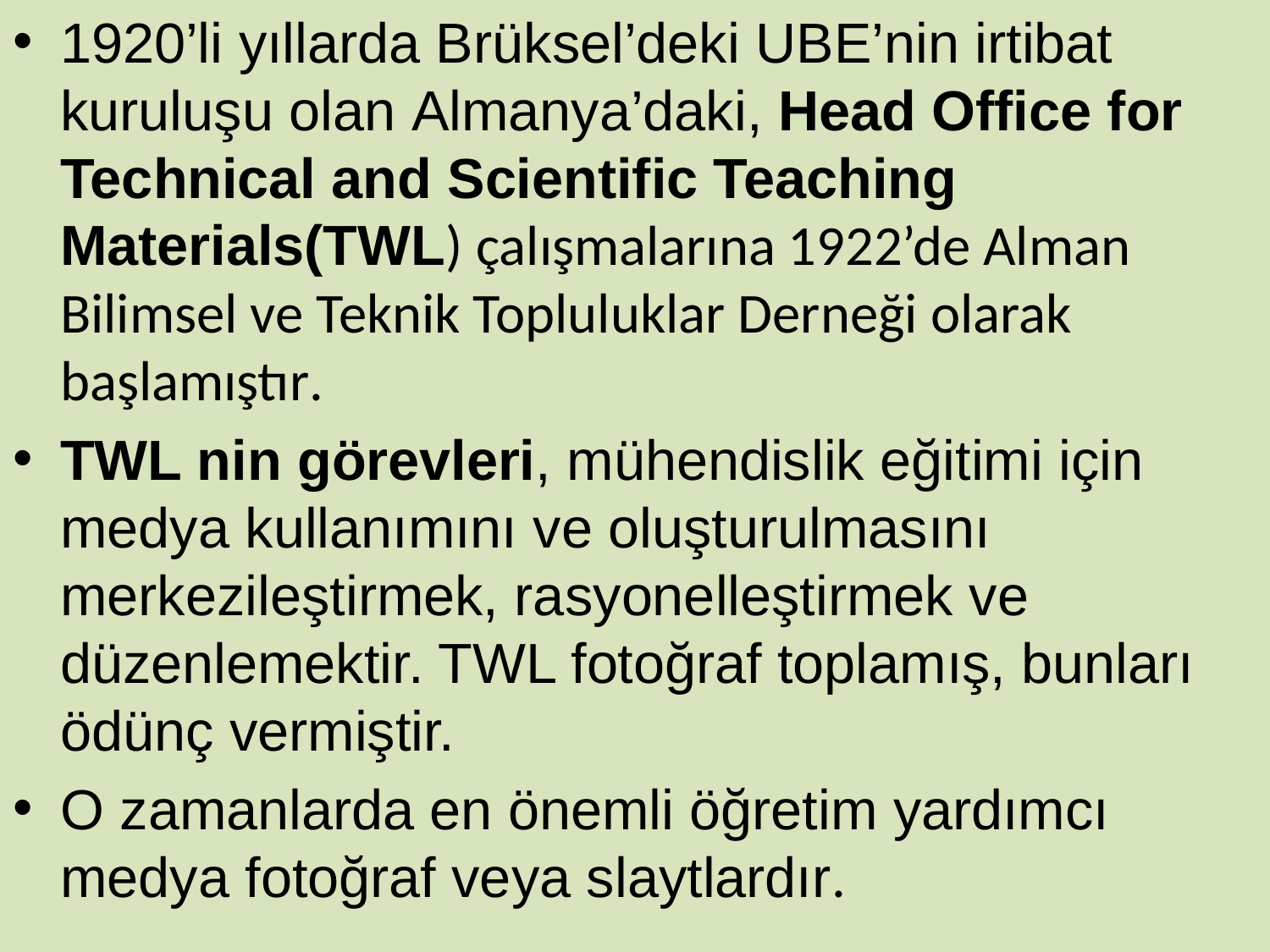

1920’li yıllarda Brüksel’deki UBE’nin irtibat kuruluşu olan Almanya’daki, Head Office for Technical and Scientific Teaching Materials(TWL) çalışmalarına 1922’de Alman Bilimsel ve Teknik Topluluklar Derneği olarak başlamıştır.
TWL nin görevleri, mühendislik eğitimi için medya kullanımını ve oluşturulmasını merkezileştirmek, rasyonelleştirmek ve düzenlemektir. TWL fotoğraf toplamış, bunları ödünç vermiştir.
O zamanlarda en önemli öğretim yardımcı medya fotoğraf veya slaytlardır.